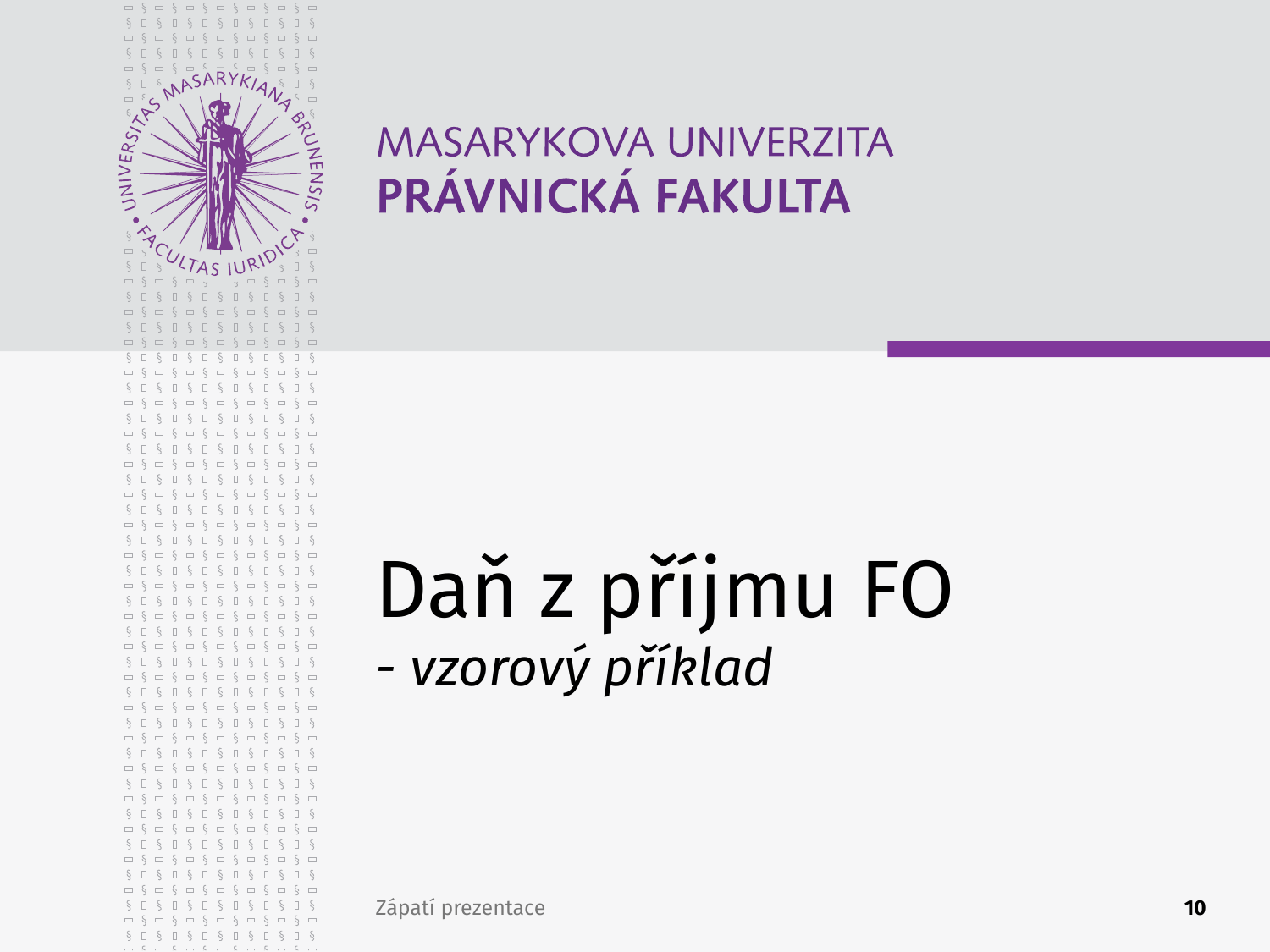

# Daň z příjmu FO - vzorový příklad
Zápatí prezentace
10